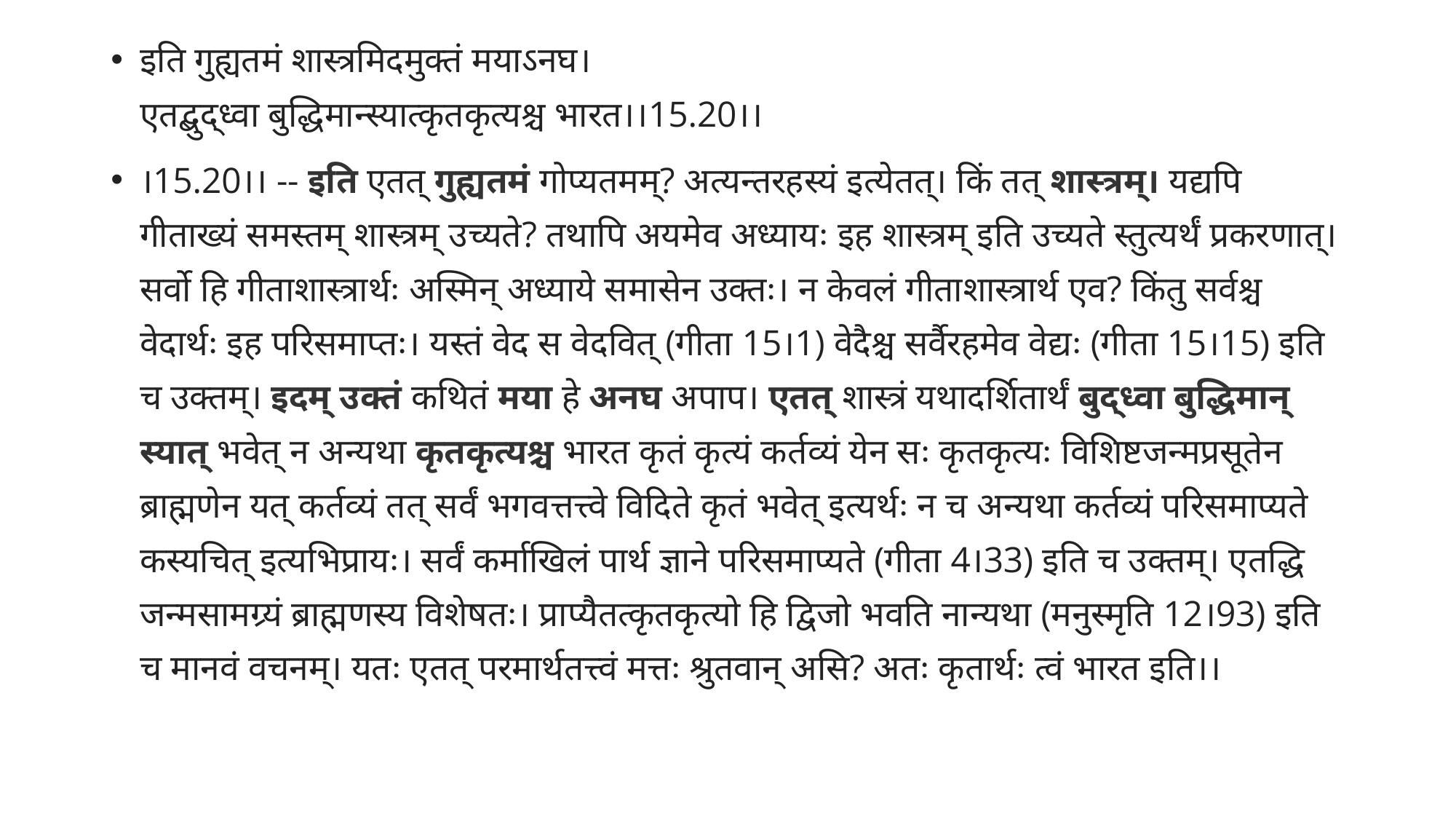

इति गुह्यतमं शास्त्रमिदमुक्तं मयाऽनघ।
एतद्बुद्ध्वा बुद्धिमान्स्यात्कृतकृत्यश्च भारत।।15.20।।
।15.20।। -- इति एतत् गुह्यतमं गोप्यतमम्? अत्यन्तरहस्यं इत्येतत्। किं तत् शास्त्रम्। यद्यपि गीताख्यं समस्तम् शास्त्रम् उच्यते? तथापि अयमेव अध्यायः इह शास्त्रम् इति उच्यते स्तुत्यर्थं प्रकरणात्। सर्वो हि गीताशास्त्रार्थः अस्मिन् अध्याये समासेन उक्तः। न केवलं गीताशास्त्रार्थ एव? किंतु सर्वश्च वेदार्थः इह परिसमाप्तः। यस्तं वेद स वेदवित् (गीता 15।1) वेदैश्च सर्वैरहमेव वेद्यः (गीता 15।15) इति च उक्तम्। इदम् उक्तं कथितं मया हे अनघ अपाप। एतत् शास्त्रं यथादर्शितार्थं बुद्ध्वा बुद्धिमान् स्यात् भवेत् न अन्यथा कृतकृत्यश्च भारत कृतं कृत्यं कर्तव्यं येन सः कृतकृत्यः विशिष्टजन्मप्रसूतेन ब्राह्मणेन यत् कर्तव्यं तत् सर्वं भगवत्तत्त्वे विदिते कृतं भवेत् इत्यर्थः न च अन्यथा कर्तव्यं परिसमाप्यते कस्यचित् इत्यभिप्रायः। सर्वं कर्माखिलं पार्थ ज्ञाने परिसमाप्यते (गीता 4।33) इति च उक्तम्। एतद्धि जन्मसामग्र्यं ब्राह्मणस्य विशेषतः। प्राप्यैतत्कृतकृत्यो हि द्विजो भवति नान्यथा (मनुस्मृति 12।93) इति च मानवं वचनम्। यतः एतत् परमार्थतत्त्वं मत्तः श्रुतवान् असि? अतः कृतार्थः त्वं भारत इति।।